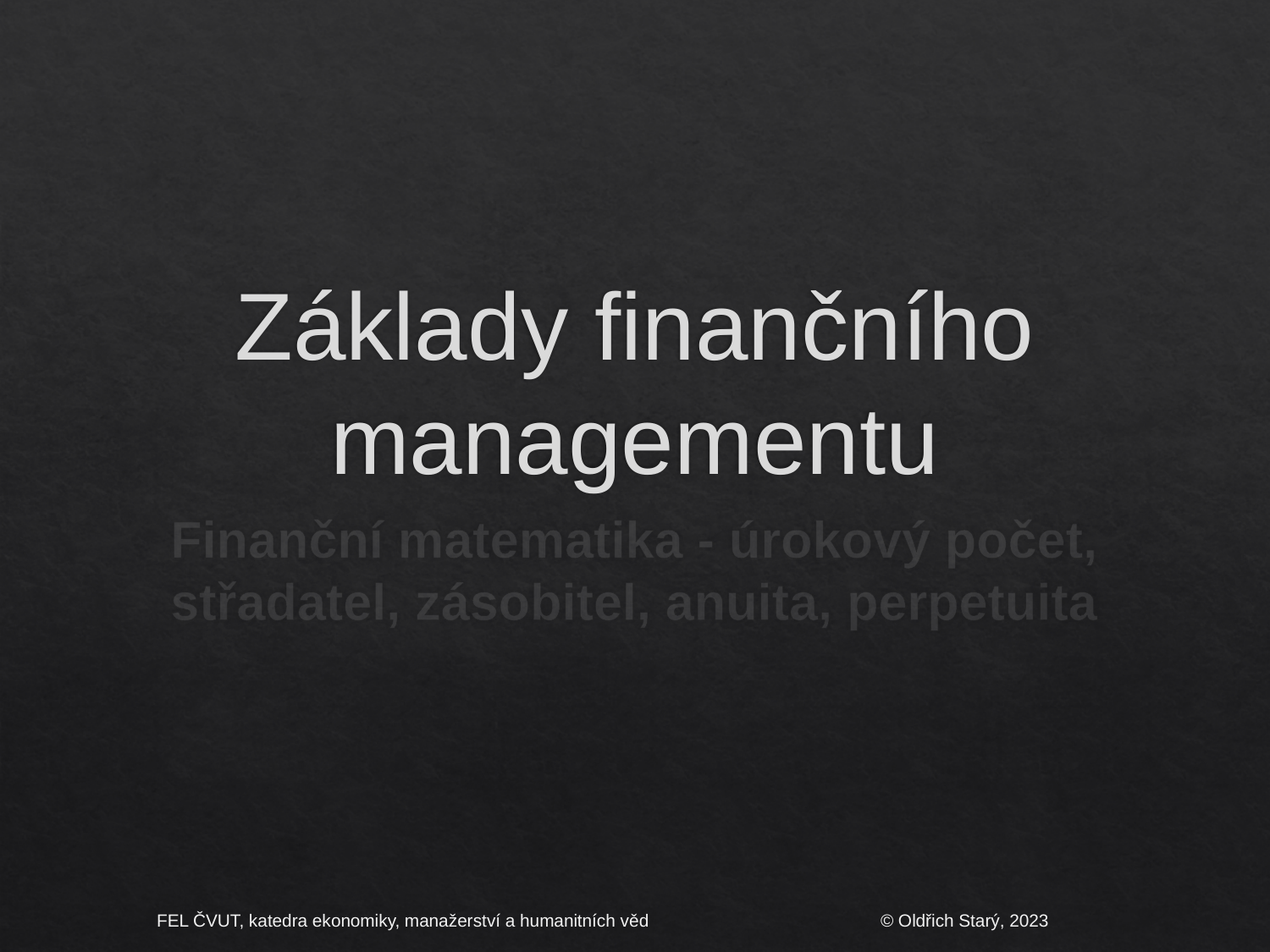

# Základy finančního managementu
Finanční matematika - úrokový počet, střadatel, zásobitel, anuita, perpetuita
FEL ČVUT, katedra ekonomiky, manažerství a humanitních věd
© Oldřich Starý, 2023